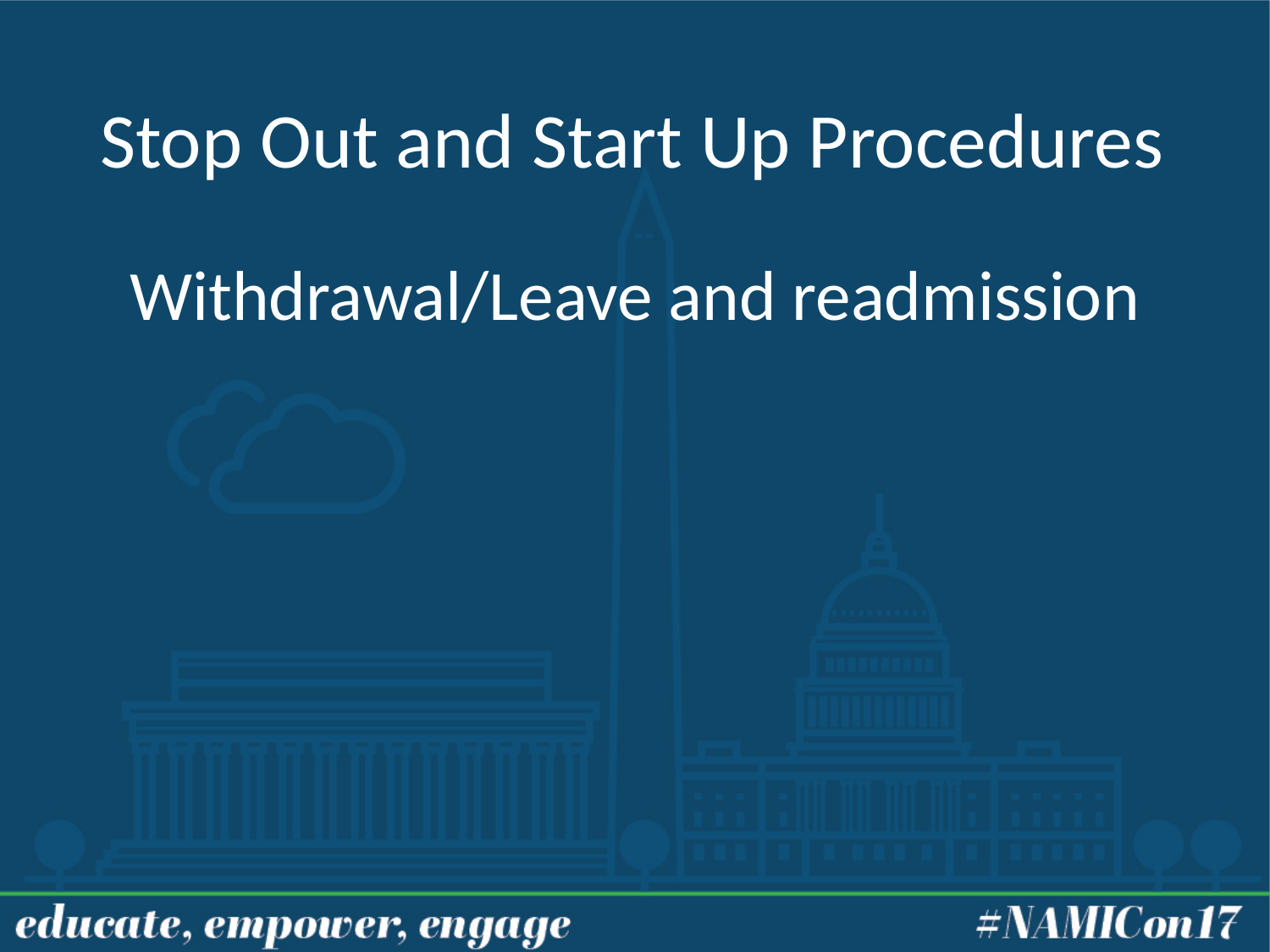

# Stop Out and Start Up Procedures
Withdrawal/Leave and readmission